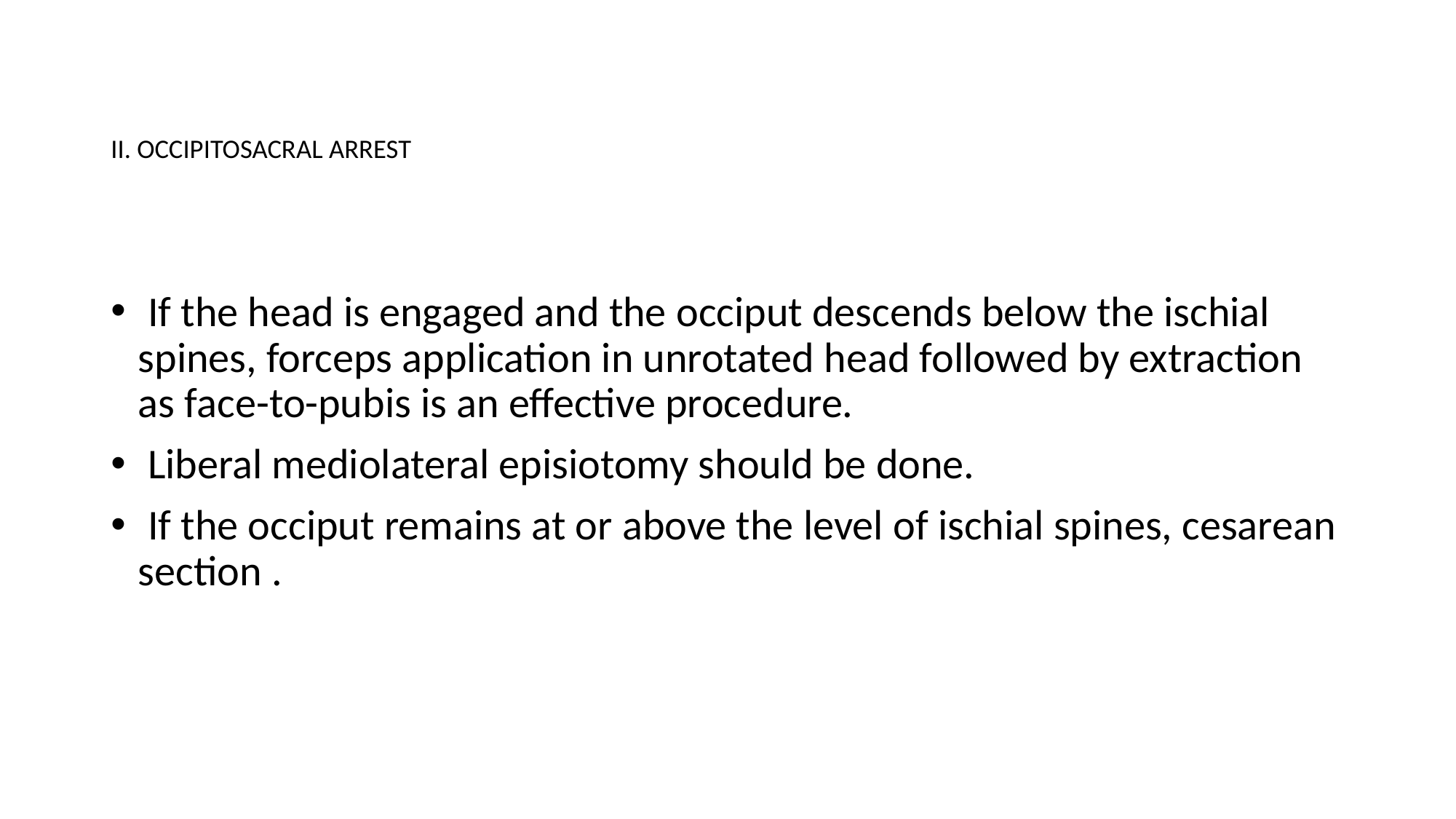

# II. OCCIPITOSACRAL ARREST

 If the head is engaged and the occiput descends below the ischial spines, forceps application in unrotated head followed by extraction as face-to-pubis is an effective procedure.
 Liberal mediolateral episiotomy should be done.
 If the occiput remains at or above the level of ischial spines, cesarean section .